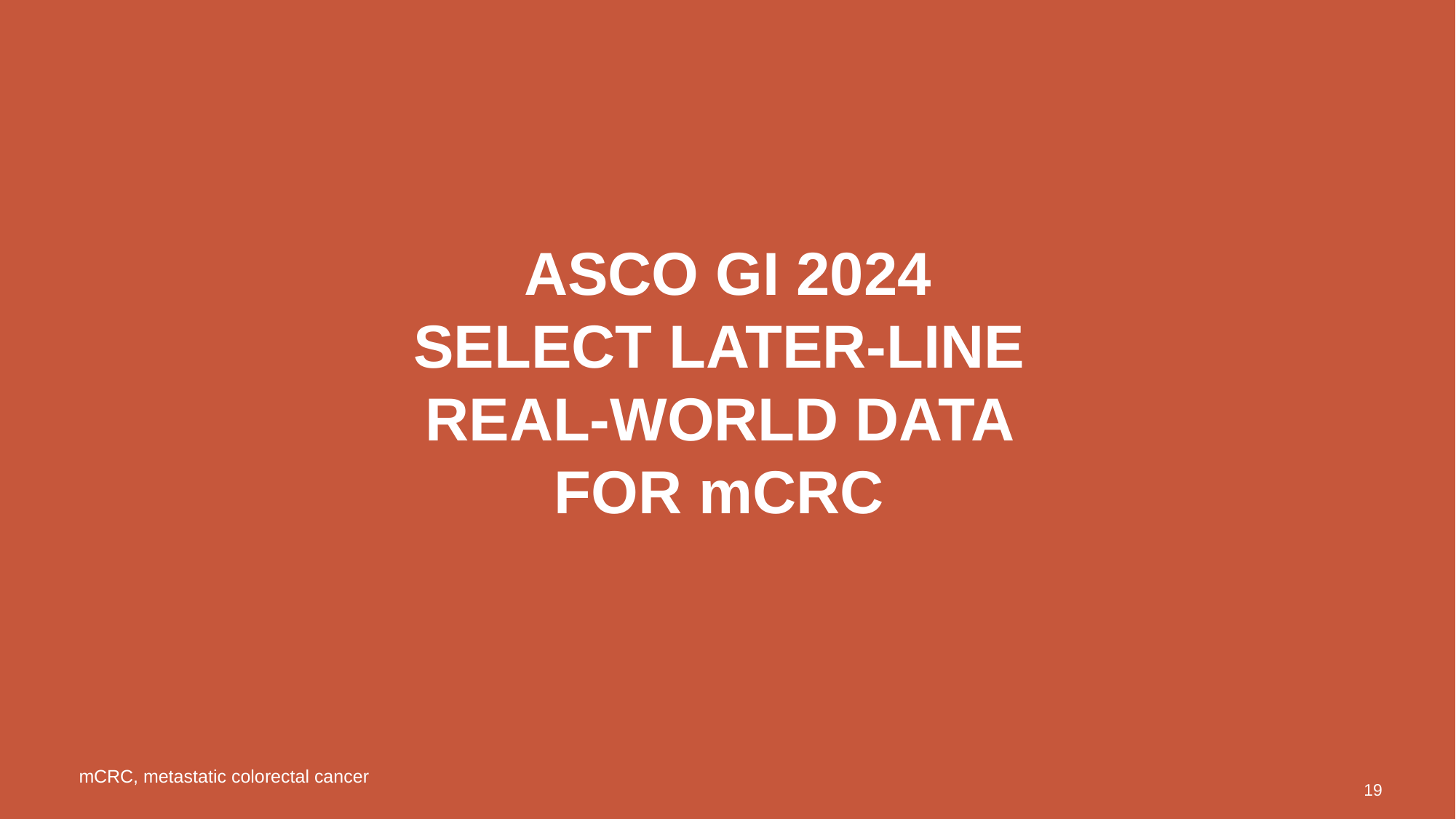

# ASCO GI 2024 SELECT later-line Real-World Data FOR mCRC
mCRC, metastatic colorectal cancer
19